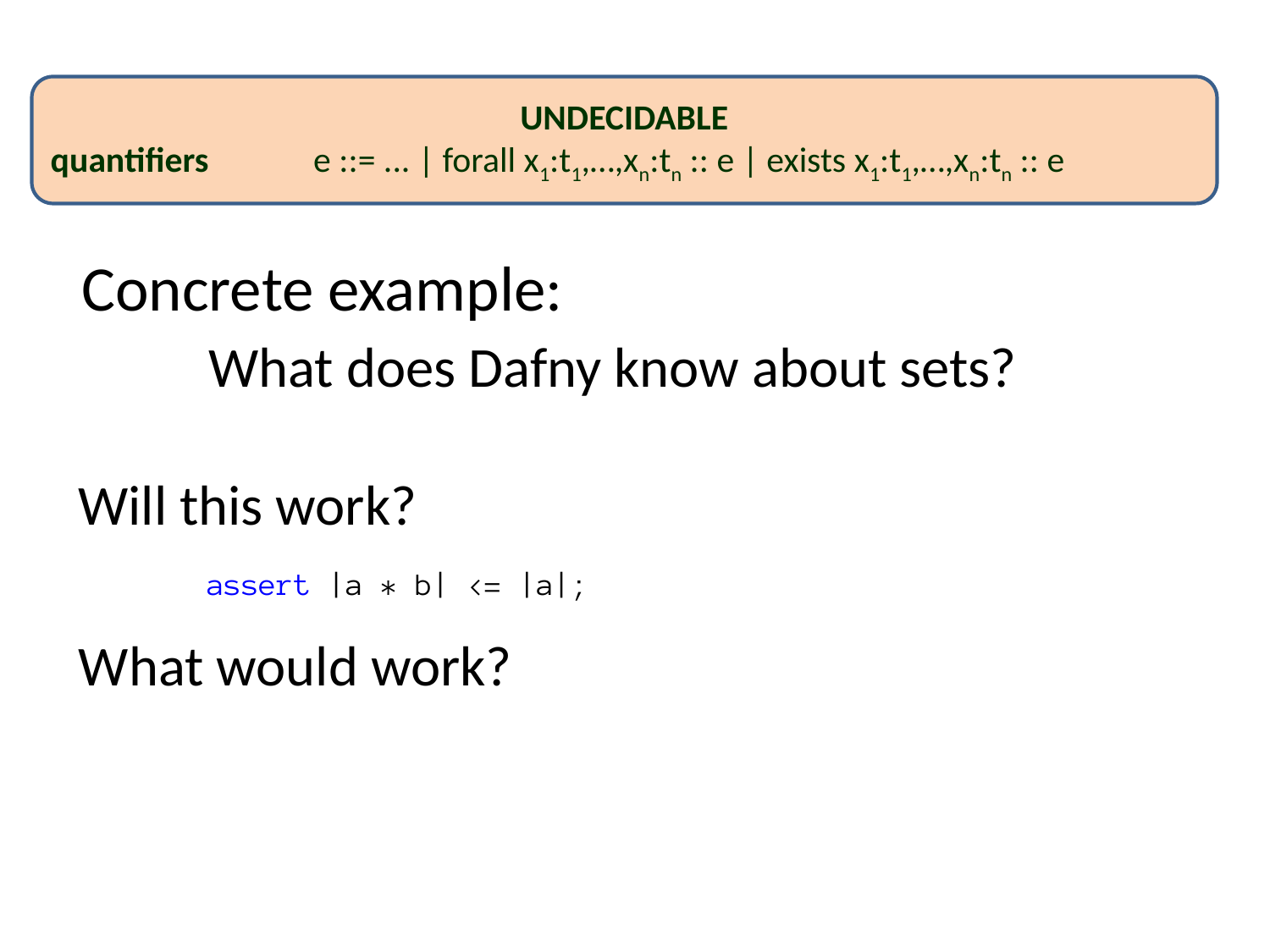

UNDECIDABLE
quantifiers             e ::= ... | forall x1:t1,…,xn:tn :: e | exists x1:t1,…,xn:tn :: e
Concrete example:
	What does Dafny know about sets?
Will this work?
assert |a * b| <= |a|;
What would work?